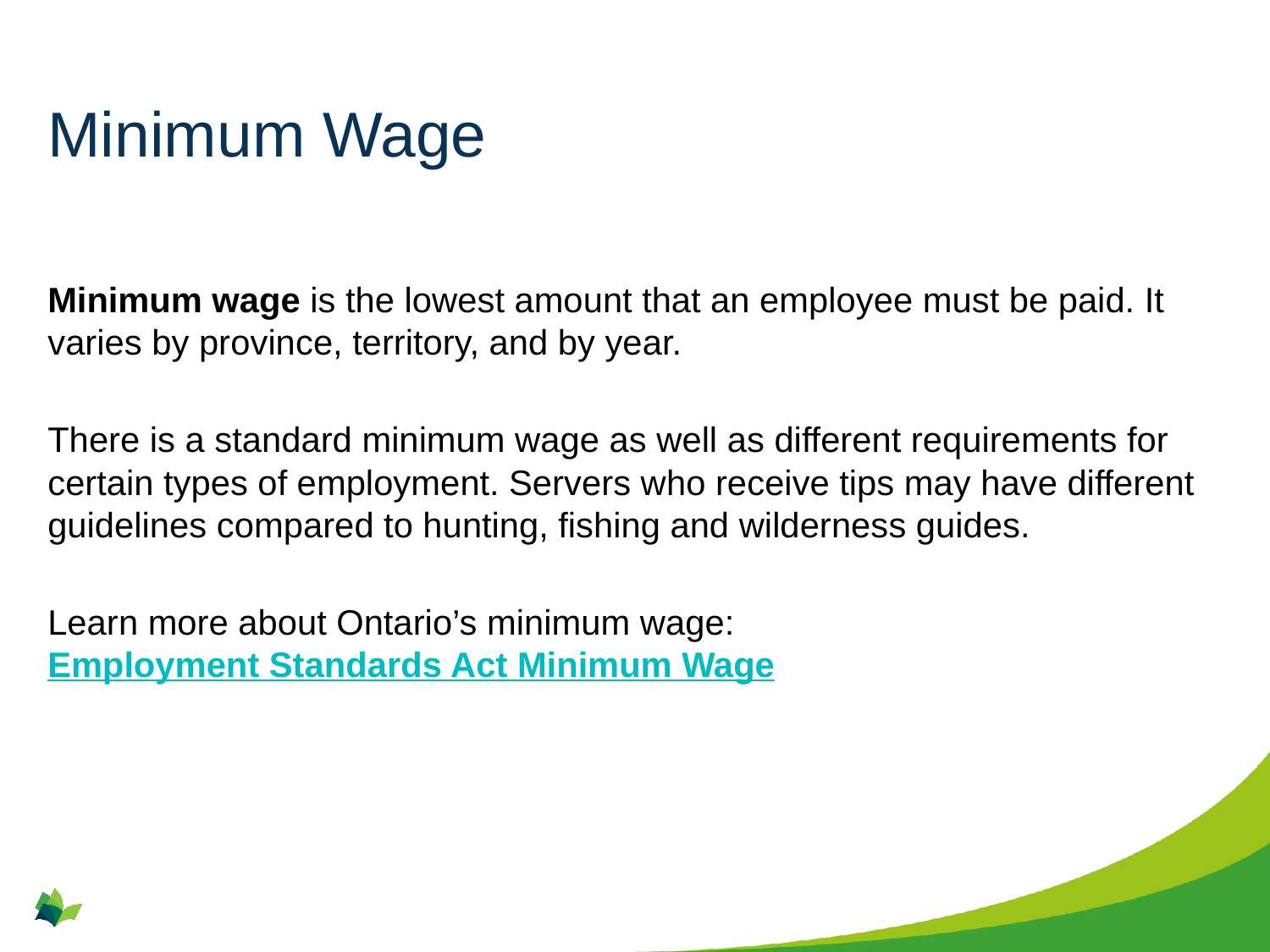

# Minimum Wage
Minimum wage is the lowest amount that an employee must be paid. It varies by province, territory, and by year.

There is a standard minimum wage as well as different requirements for certain types of employment. Servers who receive tips may have different guidelines compared to hunting, fishing and wilderness guides.

Learn more about Ontario’s minimum wage: Employment Standards Act Minimum Wage